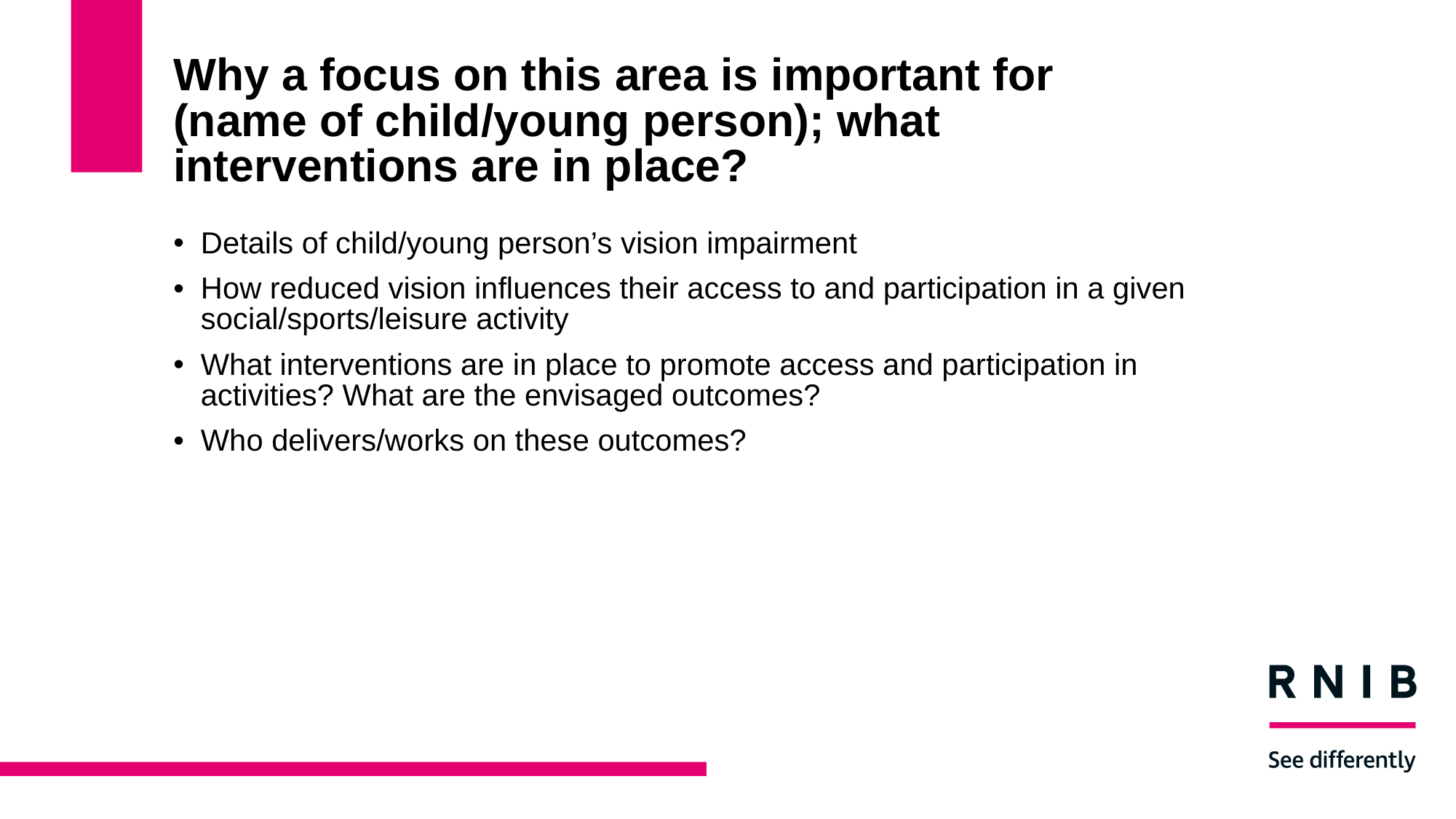

# Why a focus on this area is important for (name of child/young person); what interventions are in place?
Details of child/young person’s vision impairment
How reduced vision influences their access to and participation in a given social/sports/leisure activity
What interventions are in place to promote access and participation in activities? What are the envisaged outcomes?
Who delivers/works on these outcomes?